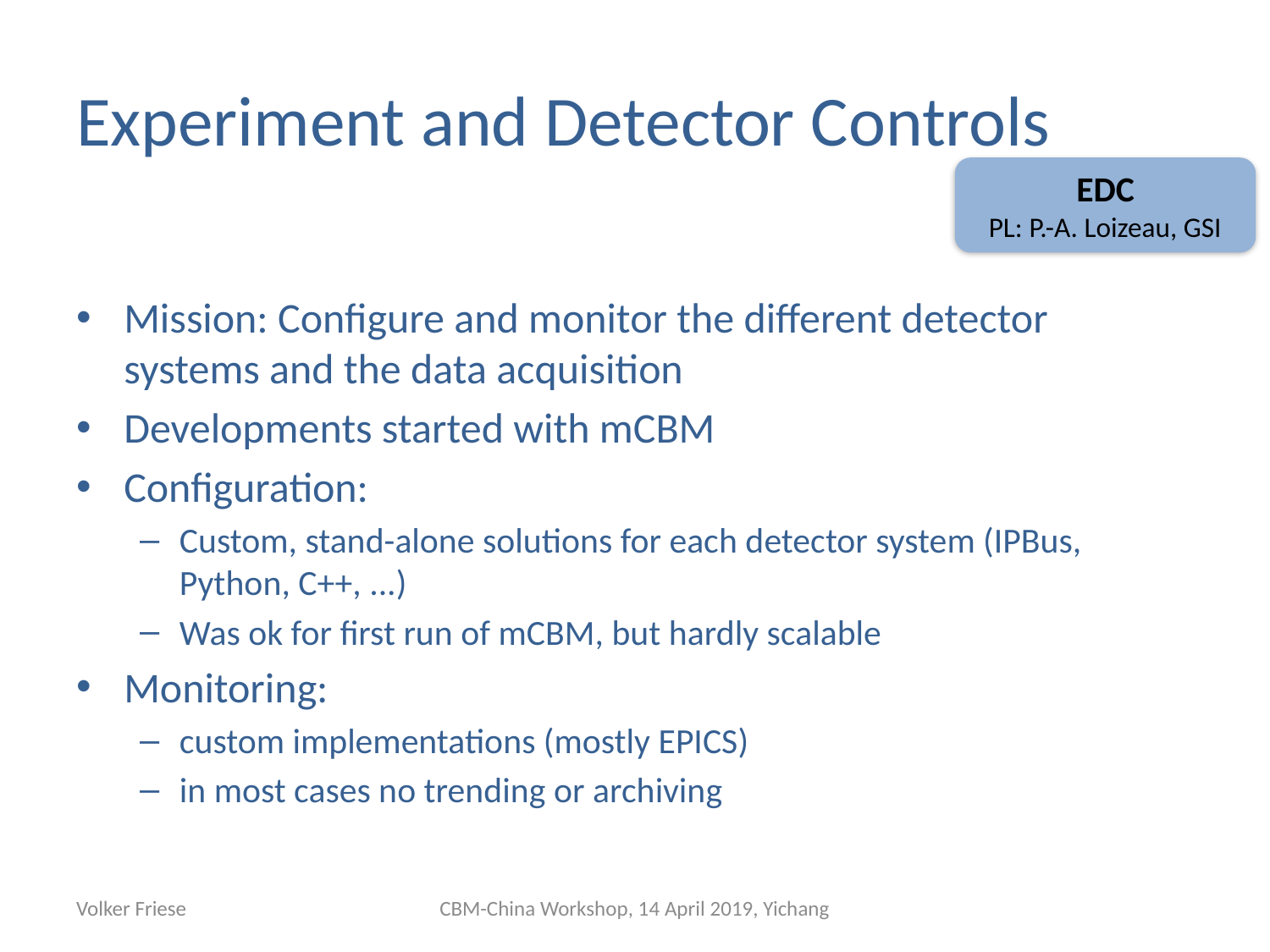

# Experiment and Detector Controls
EDC
PL: P.-A. Loizeau, GSI
Mission: Configure and monitor the different detector systems and the data acquisition
Developments started with mCBM
Configuration:
Custom, stand-alone solutions for each detector system (IPBus, Python, C++, ...)
Was ok for first run of mCBM, but hardly scalable
Monitoring:
custom implementations (mostly EPICS)
in most cases no trending or archiving

Volker Friese
CBM-China Workshop, 14 April 2019, Yichang
22